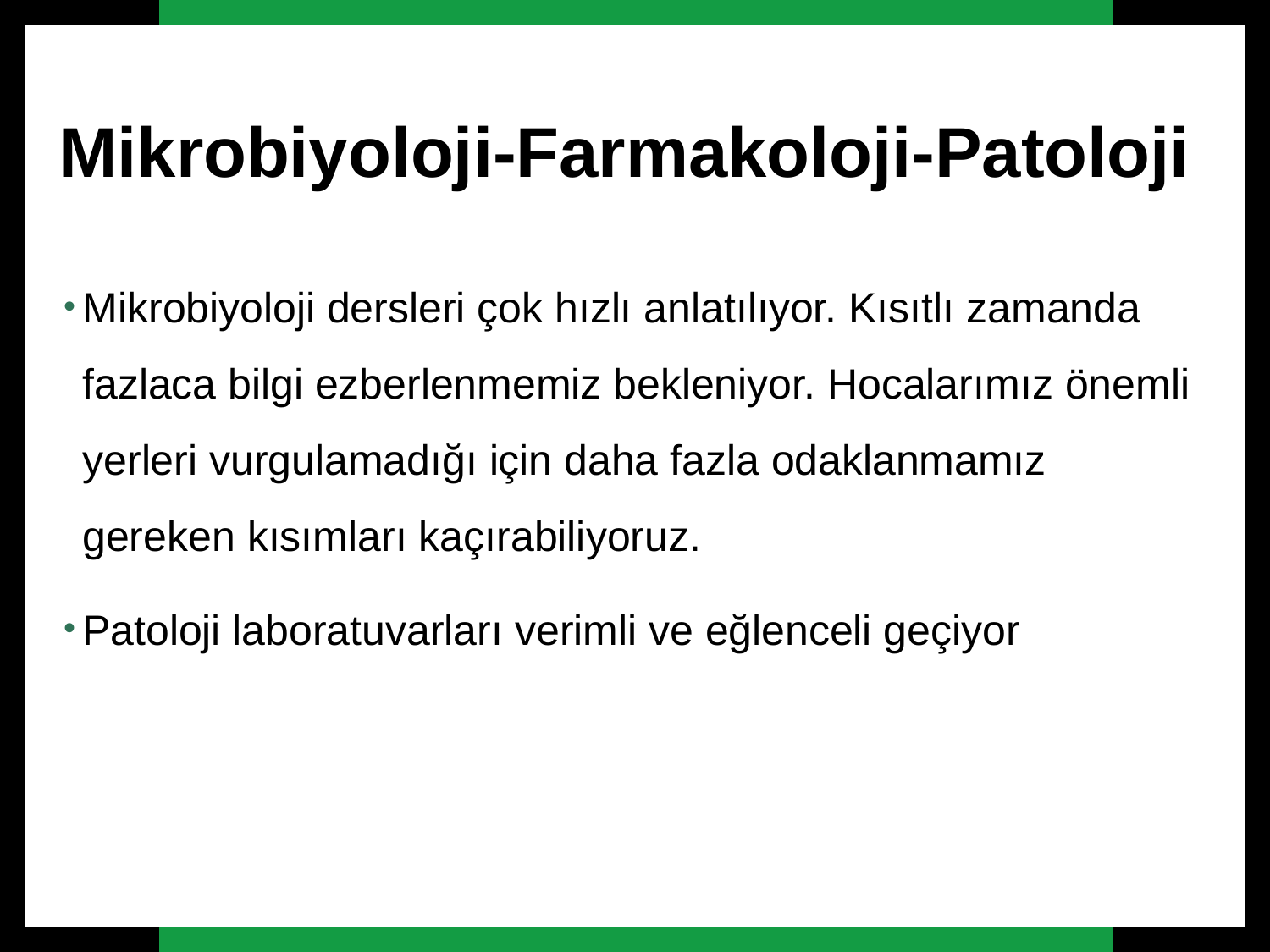

# Mikrobiyoloji-Farmakoloji-Patoloji
Mikrobiyoloji dersleri çok hızlı anlatılıyor. Kısıtlı zamanda fazlaca bilgi ezberlenmemiz bekleniyor. Hocalarımız önemli yerleri vurgulamadığı için daha fazla odaklanmamız gereken kısımları kaçırabiliyoruz.
Patoloji laboratuvarları verimli ve eğlenceli geçiyor